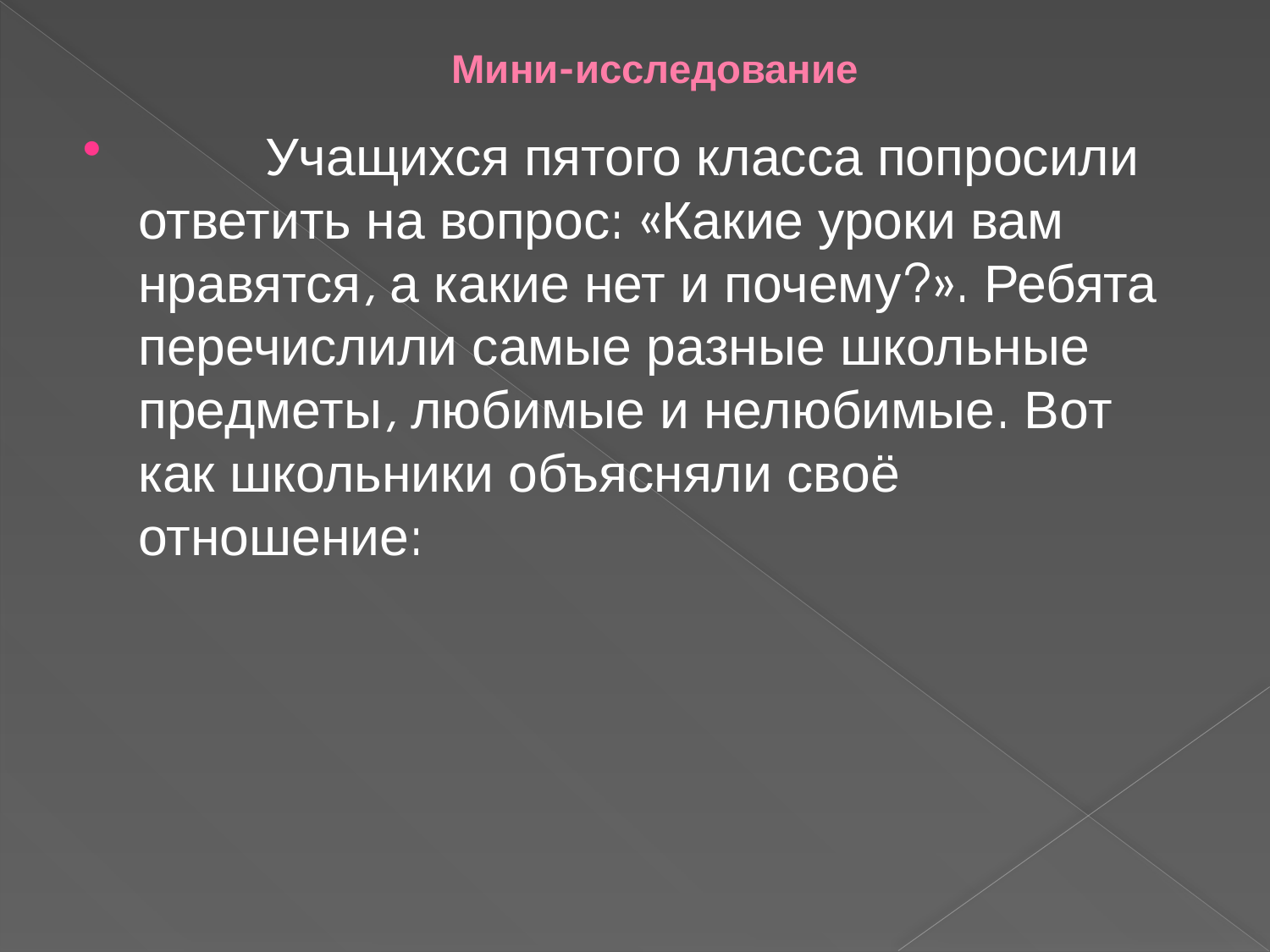

# Мини-исследование
	Учащихся пятого класса попросили ответить на вопрос: «Какие уроки вам нравятся, а какие нет и почему?». Ребята перечислили самые разные школьные предметы, любимые и нелюбимые. Вот как школьники объясняли своё отношение: